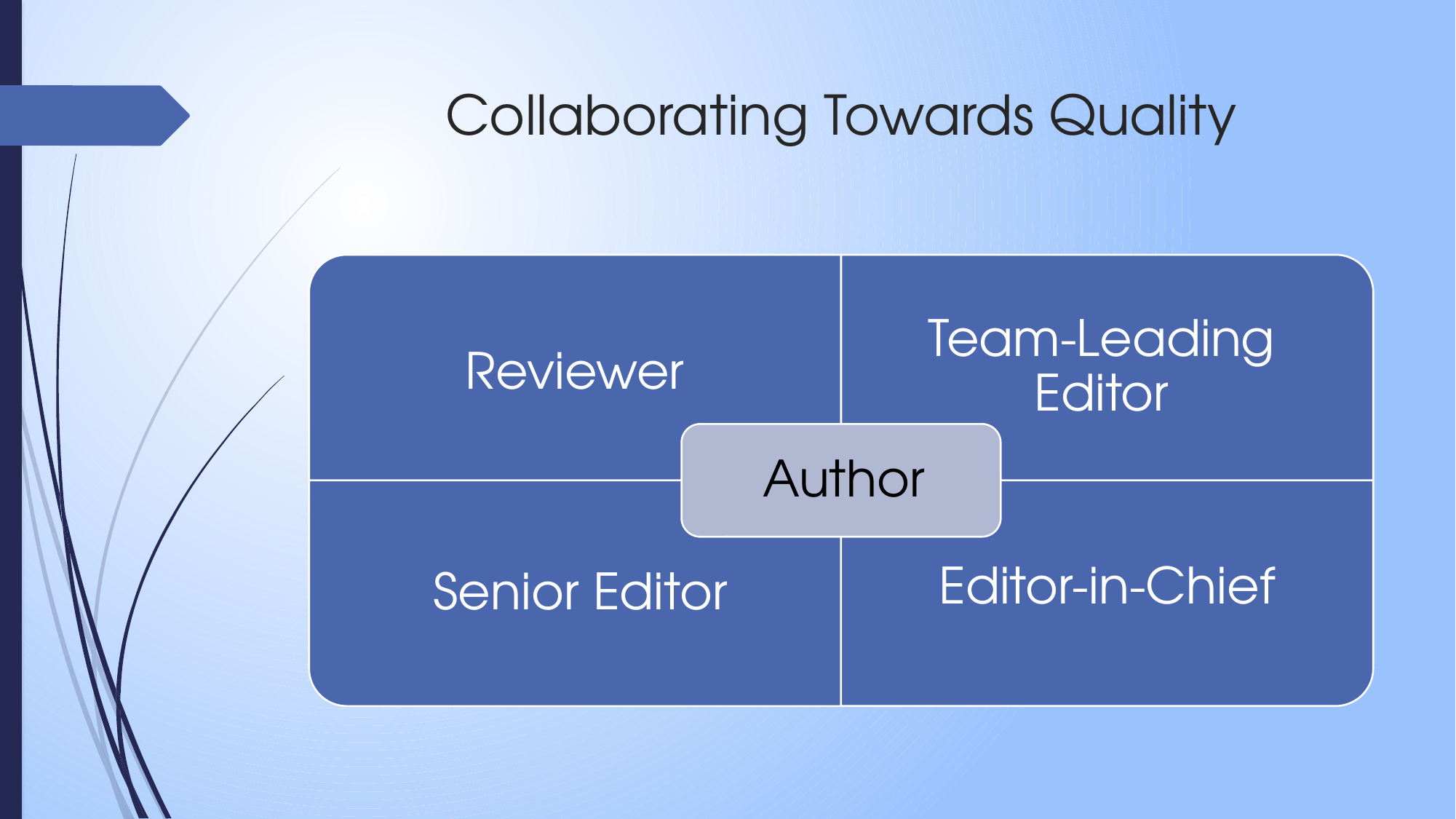

# Collaborating Towards Quality
Reviewer
Team-Leading Editor
Senior Editor
Editor-in-Chief
Author